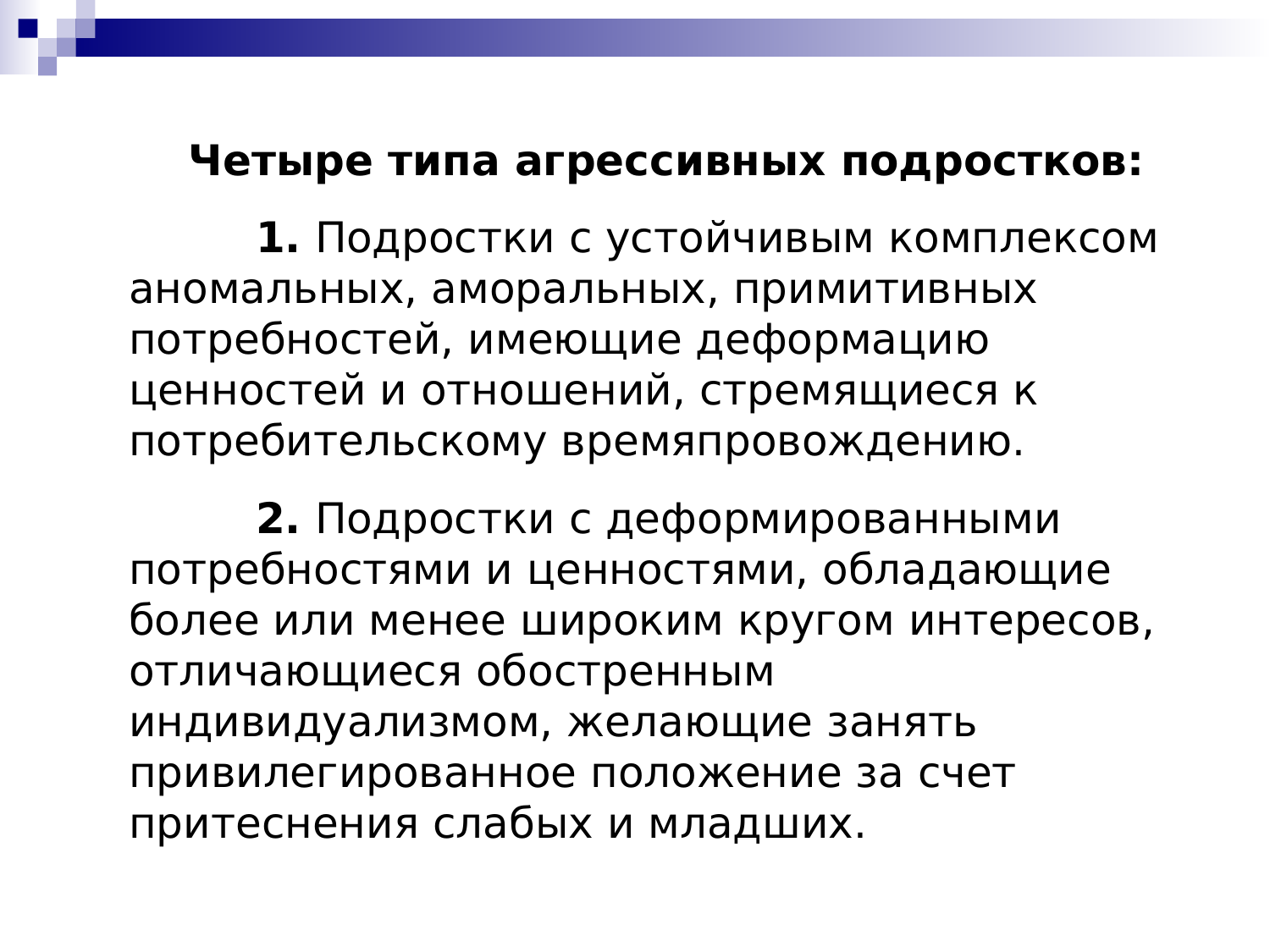

Четыре типа агрессивных подростков:
	1. Подростки с устойчивым комплексом аномальных, аморальных, примитивных потребностей, имеющие деформацию ценностей и отношений, стремящиеся к потребительскому времяпровождению.
	2. Подростки с деформированными потребностями и ценностями, обладающие более или менее широким кругом интересов, отлича­ющиеся обостренным индивидуализмом, желающие занять привилегированное положение за счет притеснения слабых и младших.